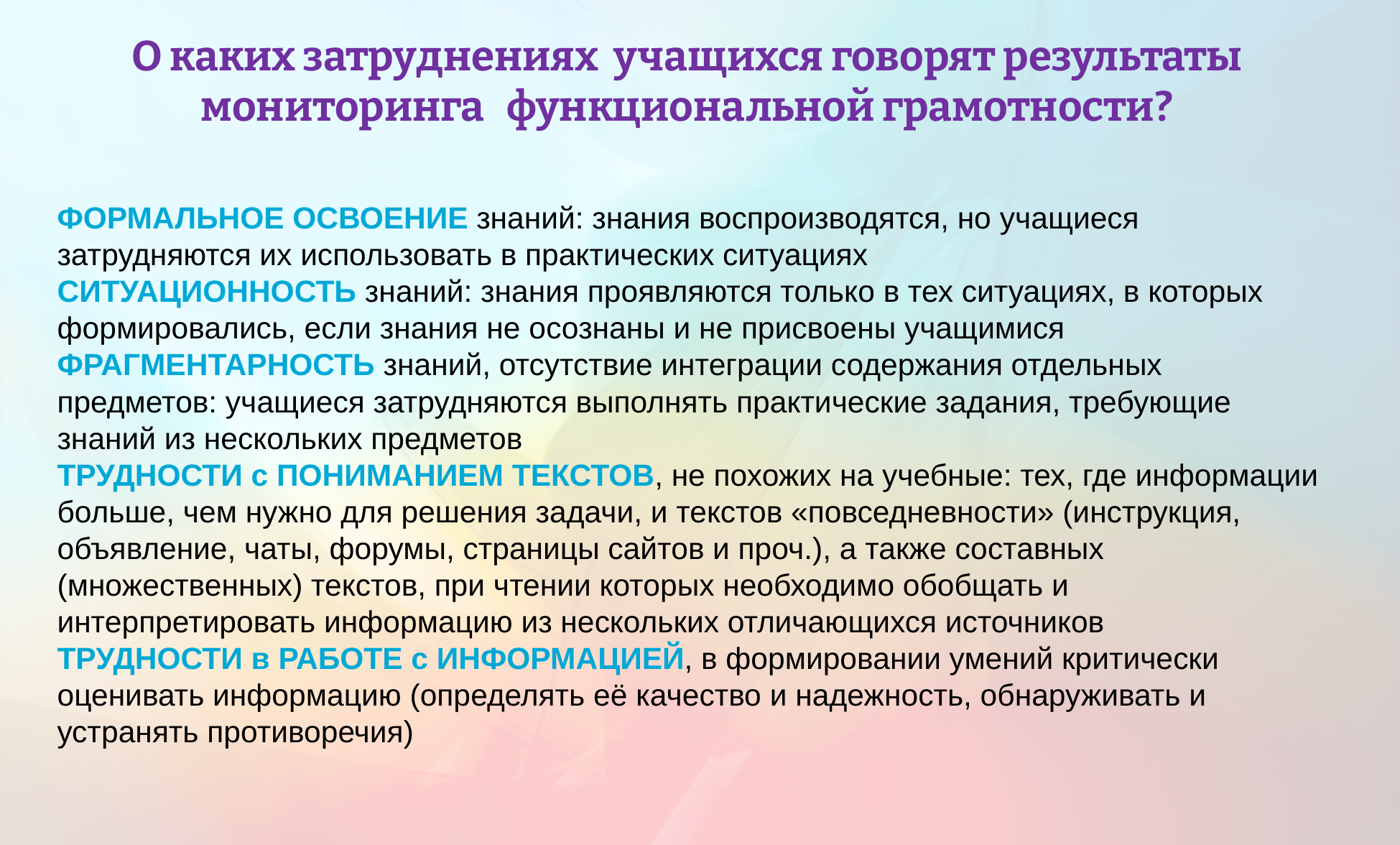

О каких затруднениях  учащихся говорят результаты мониторинга   функциональной грамотности?
ФОРМАЛЬНОЕ ОСВОЕНИЕ знаний: знания воспроизводятся, но учащиеся затрудняются их использовать в практических ситуациях
СИТУАЦИОННОСТЬ знаний: знания проявляются только в тех ситуациях, в которых формировались, если знания не осознаны и не присвоены учащимися
ФРАГМЕНТАРНОСТЬ знаний, отсутствие интеграции содержания отдельных предметов: учащиеся затрудняются выполнять практические задания, требующие знаний из нескольких предметов
ТРУДНОСТИ с ПОНИМАНИЕМ ТЕКСТОВ, не похожих на учебные: тех, где информации больше, чем нужно для решения задачи, и текстов «повседневности» (инструкция, объявление, чаты, форумы, страницы сайтов и проч.), а также составных (множественных) текстов, при чтении которых необходимо обобщать и интерпретировать информацию из нескольких отличающихся источников
ТРУДНОСТИ в РАБОТЕ с ИНФОРМАЦИЕЙ, в формировании умений критически оценивать информацию (определять её качество и надежность, обнаруживать и устранять противоречия)